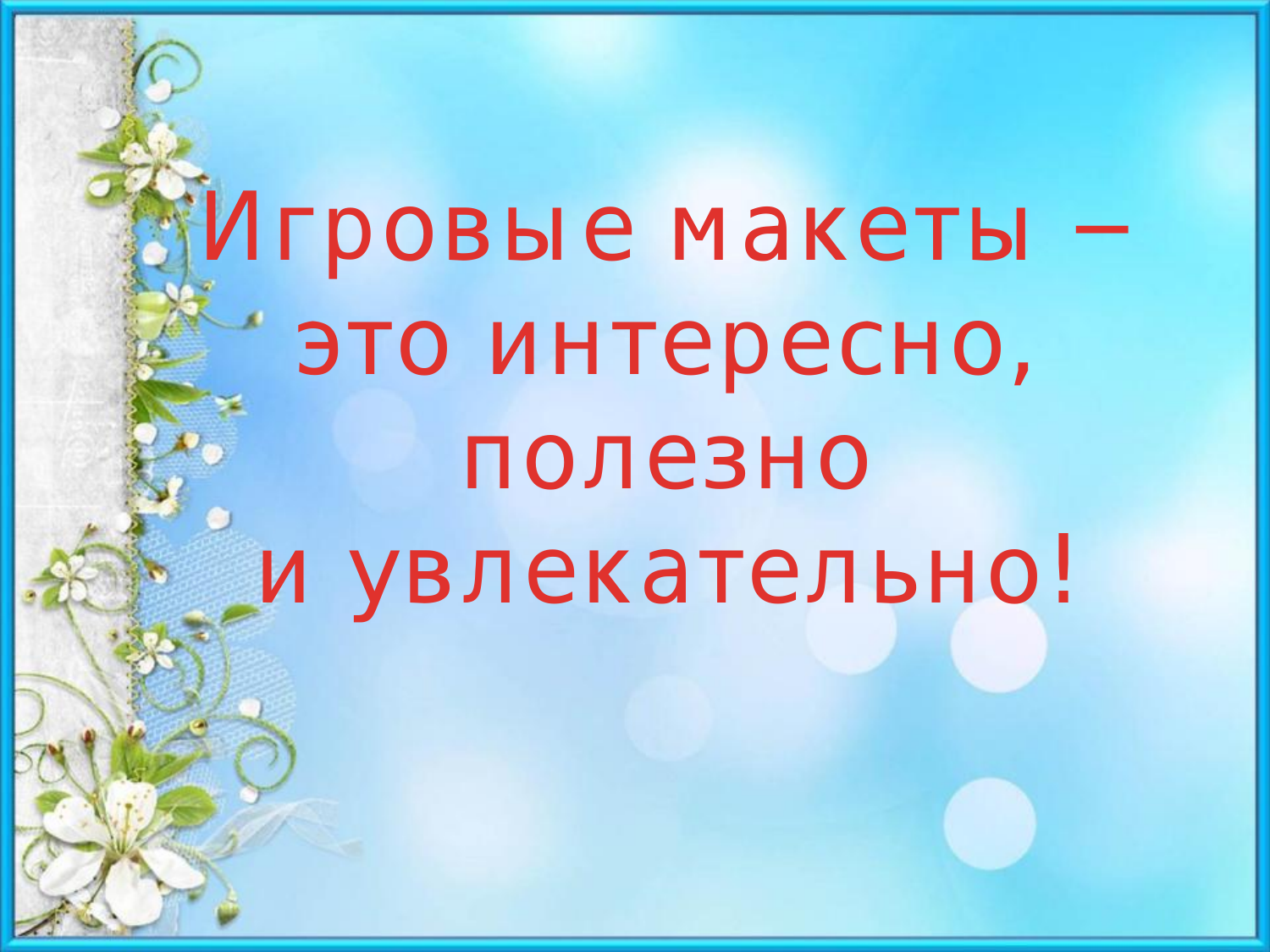

Игровые макеты – это интересно,
полезно
и увлекательно!